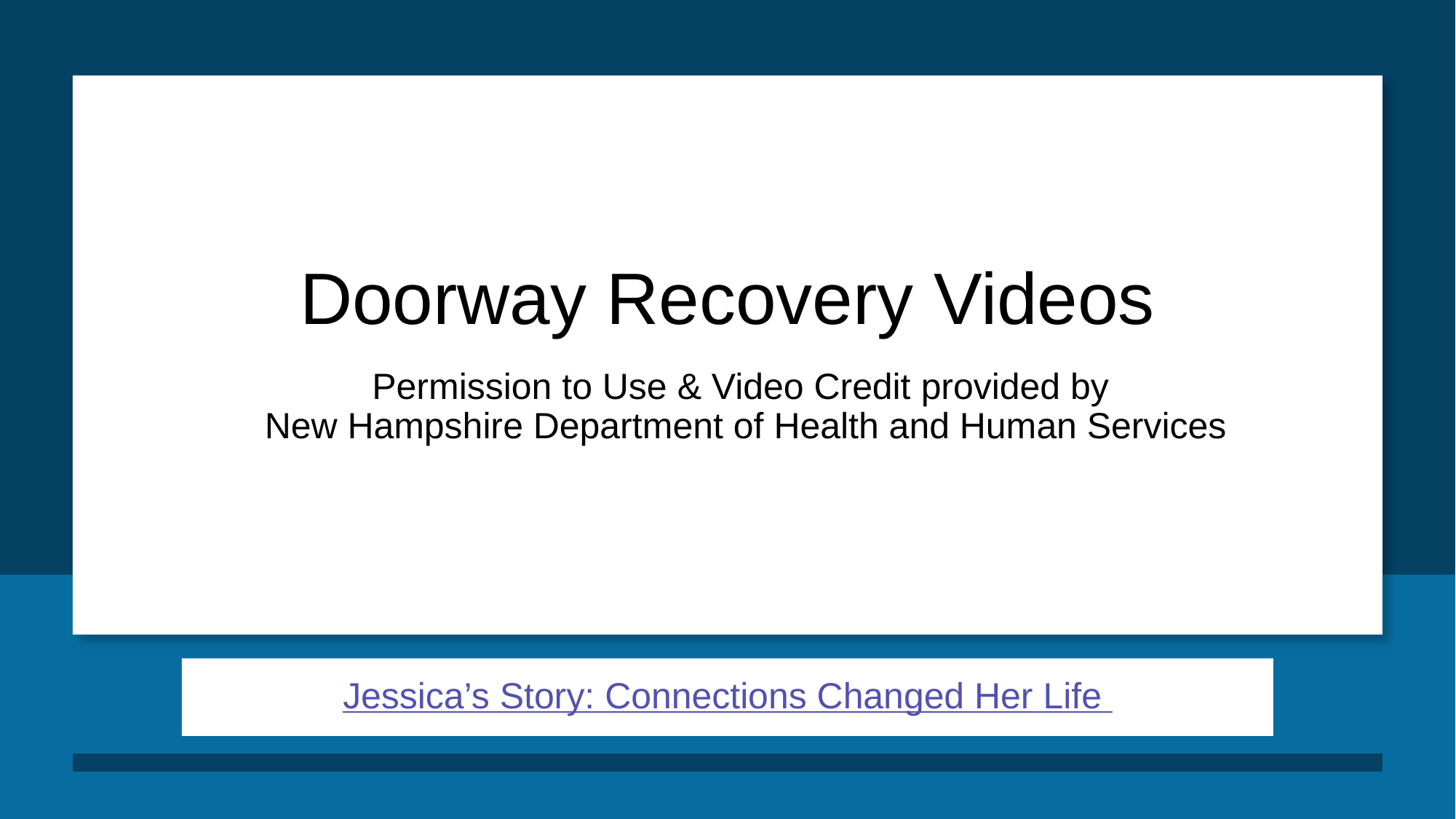

# Doorway Recovery Videos
Permission to Use & Video Credit provided by
New Hampshire Department of Health and Human Services
Jessica’s Story: Connections Changed Her Life